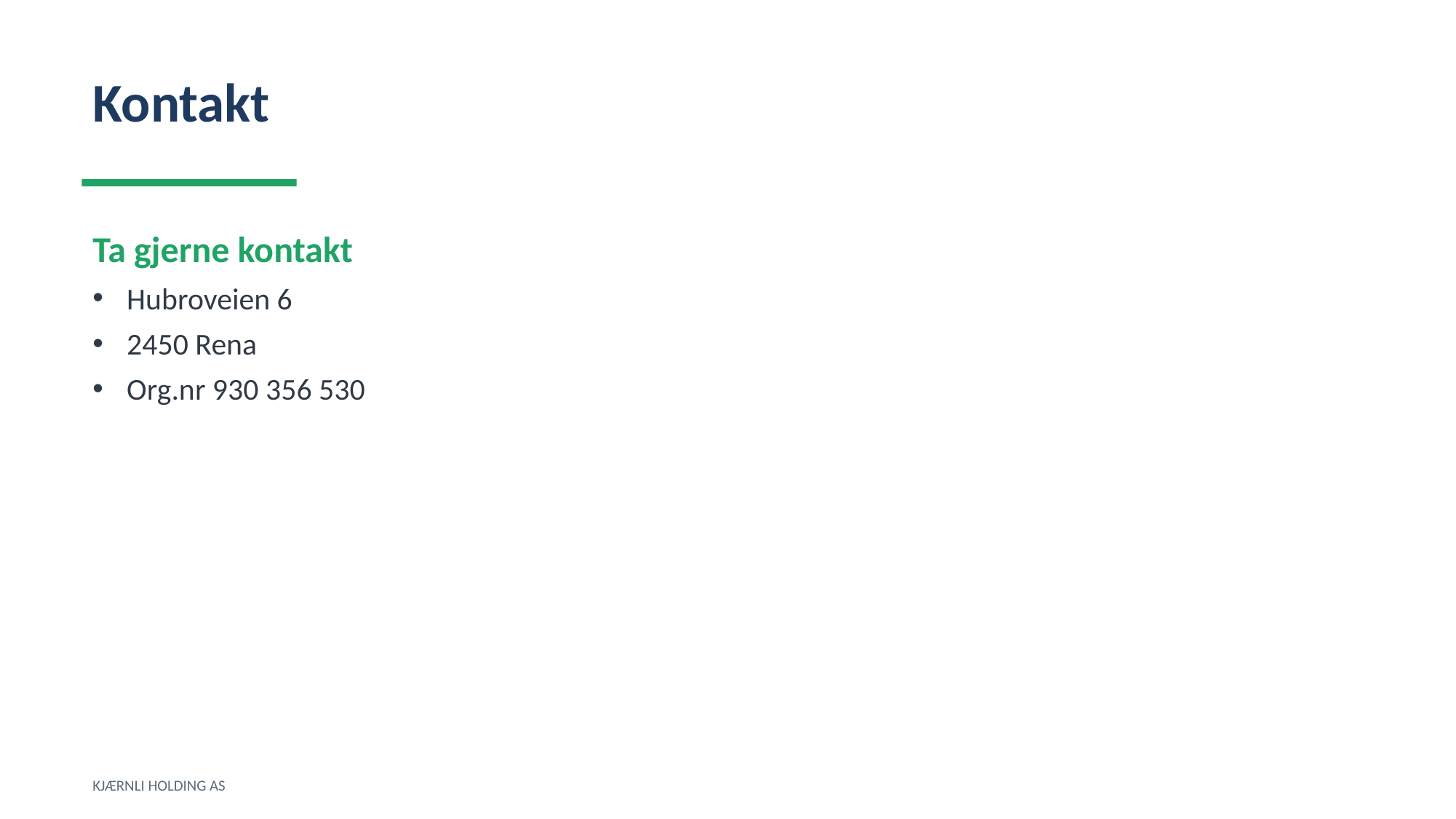

Kontakt

Ta gjerne kontakt
Hubroveien 6
2450 Rena
Org.nr 930 356 530
KJÆRNLI HOLDING AS